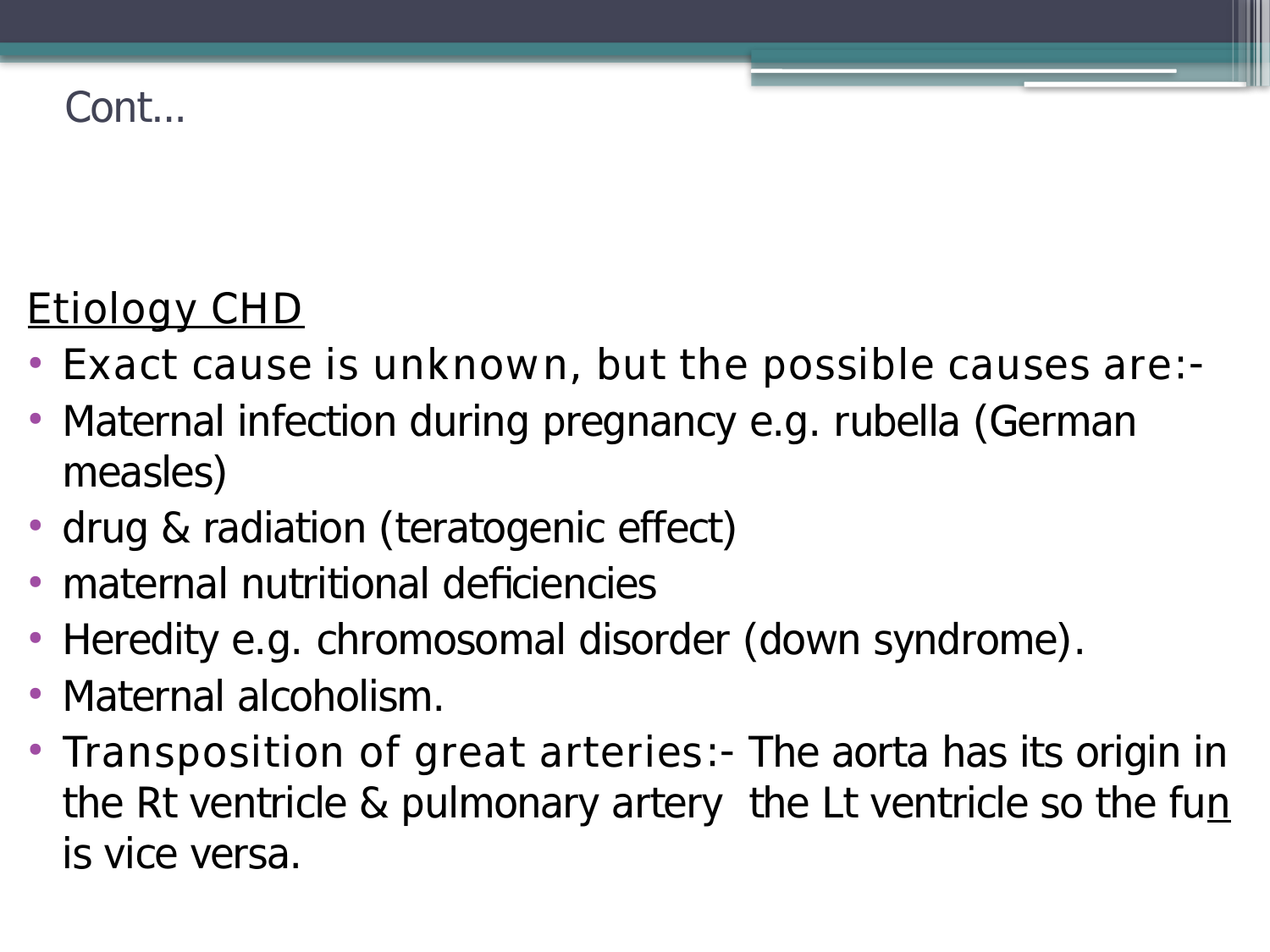

# Cont…
Etiology CHD
Exact cause is unknown, but the possible causes are:-
Maternal infection during pregnancy e.g. rubella (German measles)
drug & radiation (teratogenic effect)
maternal nutritional deficiencies
Heredity e.g. chromosomal disorder (down syndrome).
Maternal alcoholism.
Transposition of great arteries:- The aorta has its origin in the Rt ventricle & pulmonary artery  the Lt ventricle so the fun is vice versa.